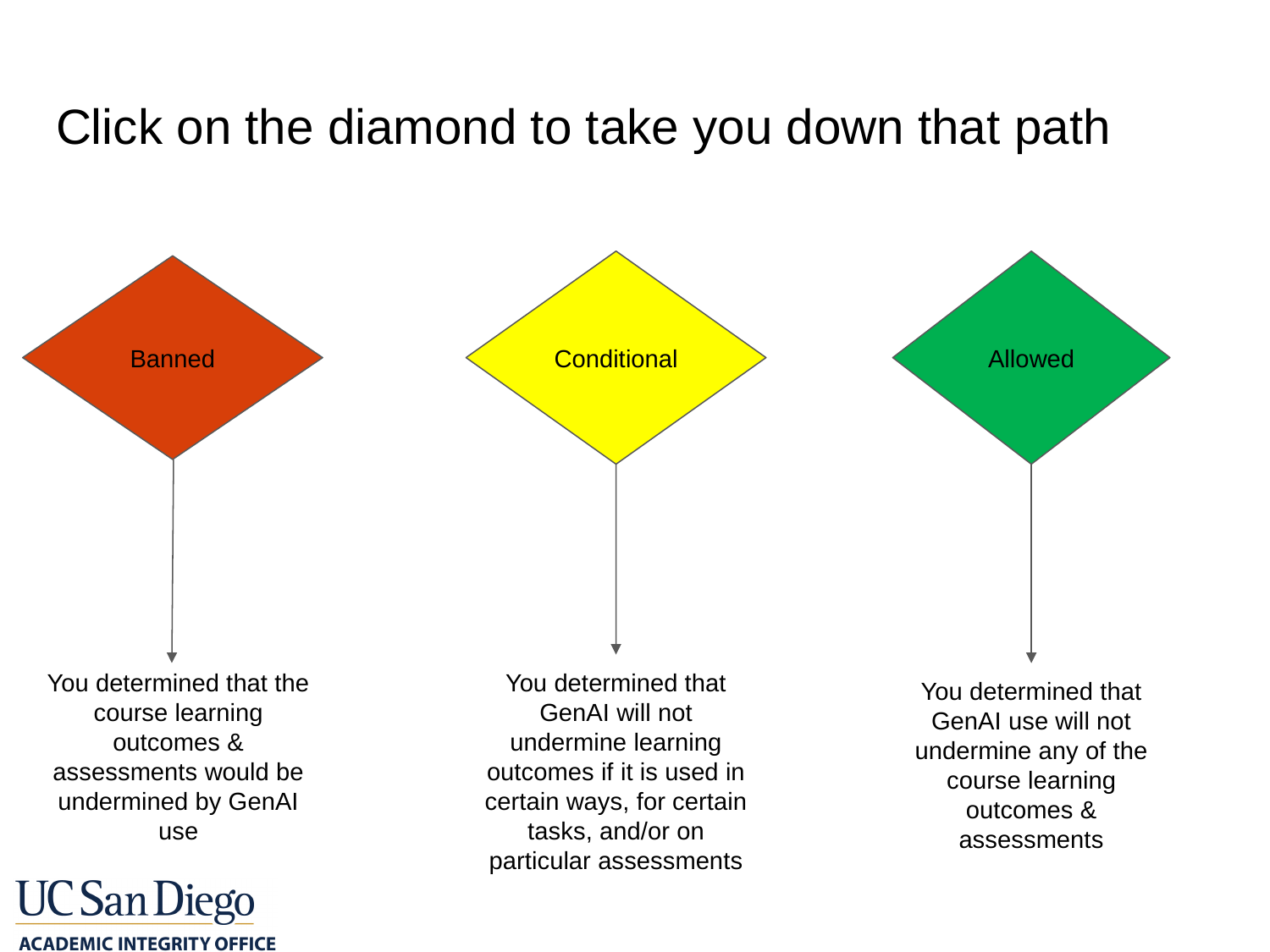

# Click on the diamond to take you down that path
Conditional
Allowed
Banned
You determined that the course learning outcomes & assessments would be undermined by GenAI use
You determined that GenAI will not undermine learning outcomes if it is used in certain ways, for certain tasks, and/or on particular assessments
You determined that GenAI use will not undermine any of the course learning outcomes & assessments